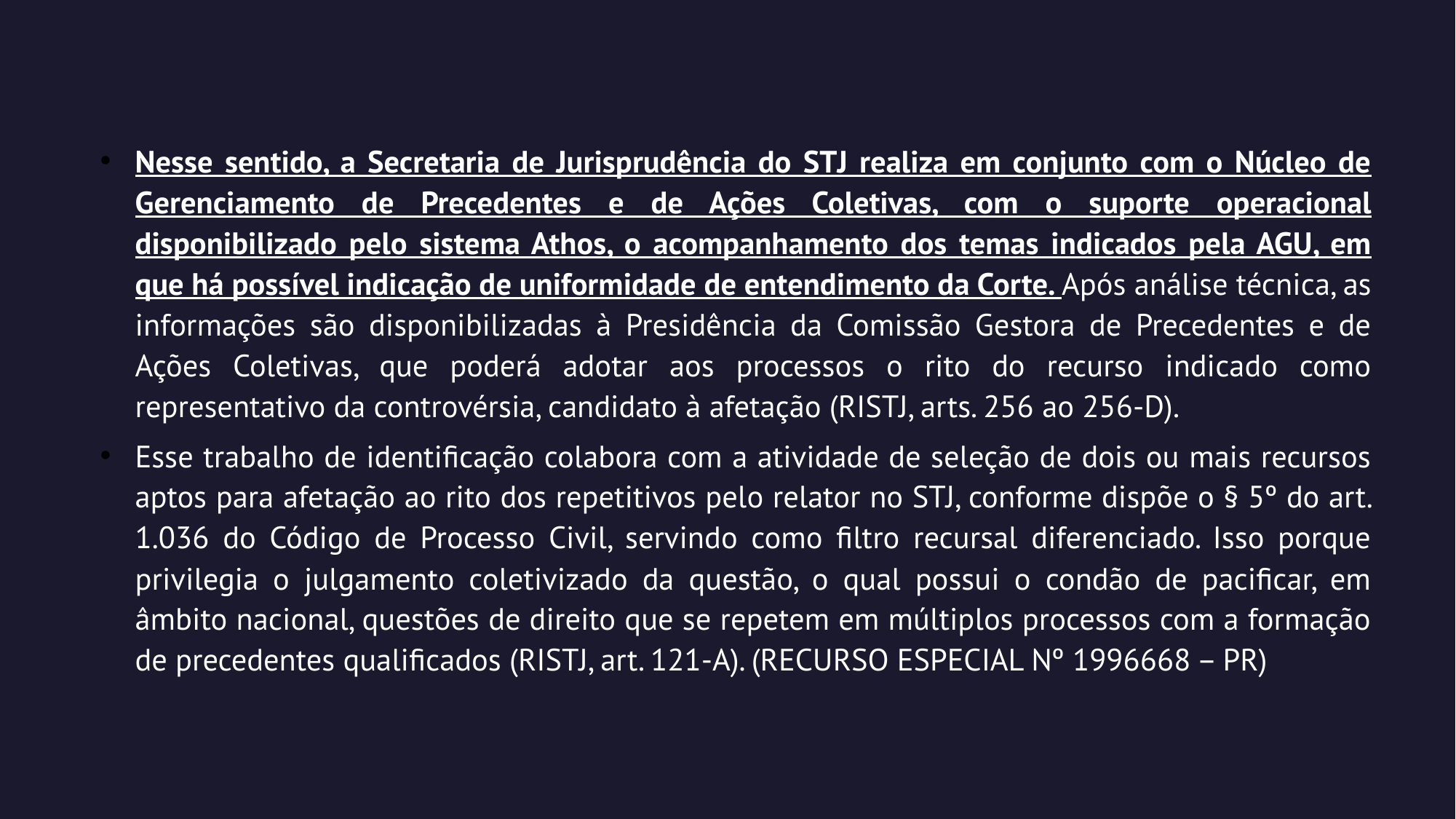

Nesse sentido, a Secretaria de Jurisprudência do STJ realiza em conjunto com o Núcleo de Gerenciamento de Precedentes e de Ações Coletivas, com o suporte operacional disponibilizado pelo sistema Athos, o acompanhamento dos temas indicados pela AGU, em que há possível indicação de uniformidade de entendimento da Corte. Após análise técnica, as informações são disponibilizadas à Presidência da Comissão Gestora de Precedentes e de Ações Coletivas, que poderá adotar aos processos o rito do recurso indicado como representativo da controvérsia, candidato à afetação (RISTJ, arts. 256 ao 256-D).
Esse trabalho de identificação colabora com a atividade de seleção de dois ou mais recursos aptos para afetação ao rito dos repetitivos pelo relator no STJ, conforme dispõe o § 5º do art. 1.036 do Código de Processo Civil, servindo como filtro recursal diferenciado. Isso porque privilegia o julgamento coletivizado da questão, o qual possui o condão de pacificar, em âmbito nacional, questões de direito que se repetem em múltiplos processos com a formação de precedentes qualificados (RISTJ, art. 121-A). (RECURSO ESPECIAL Nº 1996668 – PR)